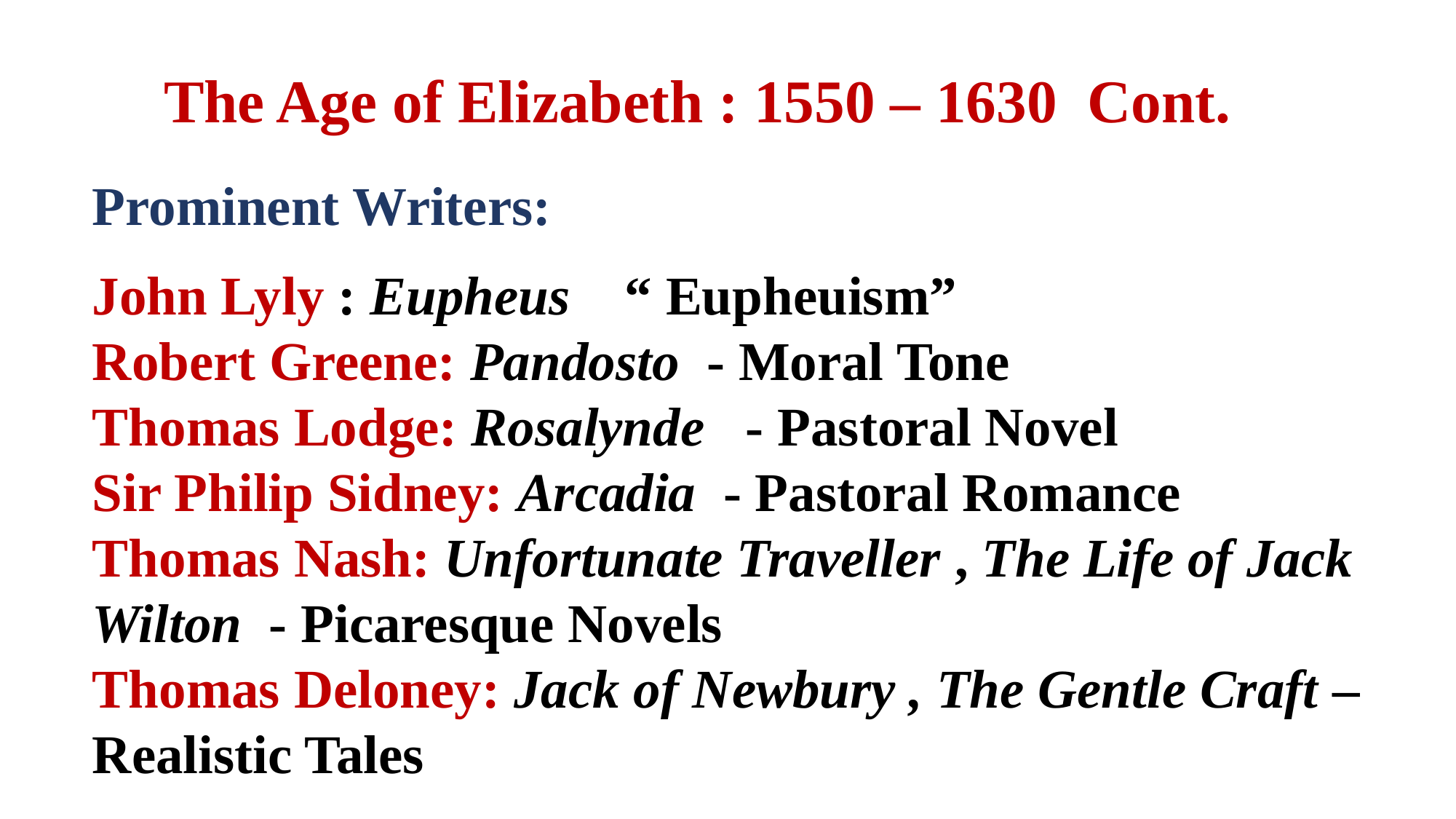

The Age of Elizabeth : 1550 – 1630  Cont.

Prominent Writers:
John Lyly : Eupheus    “ Eupheuism”
Robert Greene: Pandosto  - Moral Tone
Thomas Lodge: Rosalynde   - Pastoral Novel
Sir Philip Sidney: Arcadia  - Pastoral Romance
Thomas Nash: Unfortunate Traveller , The Life of Jack Wilton  - Picaresque Novels
Thomas Deloney: Jack of Newbury , The Gentle Craft – Realistic Tales